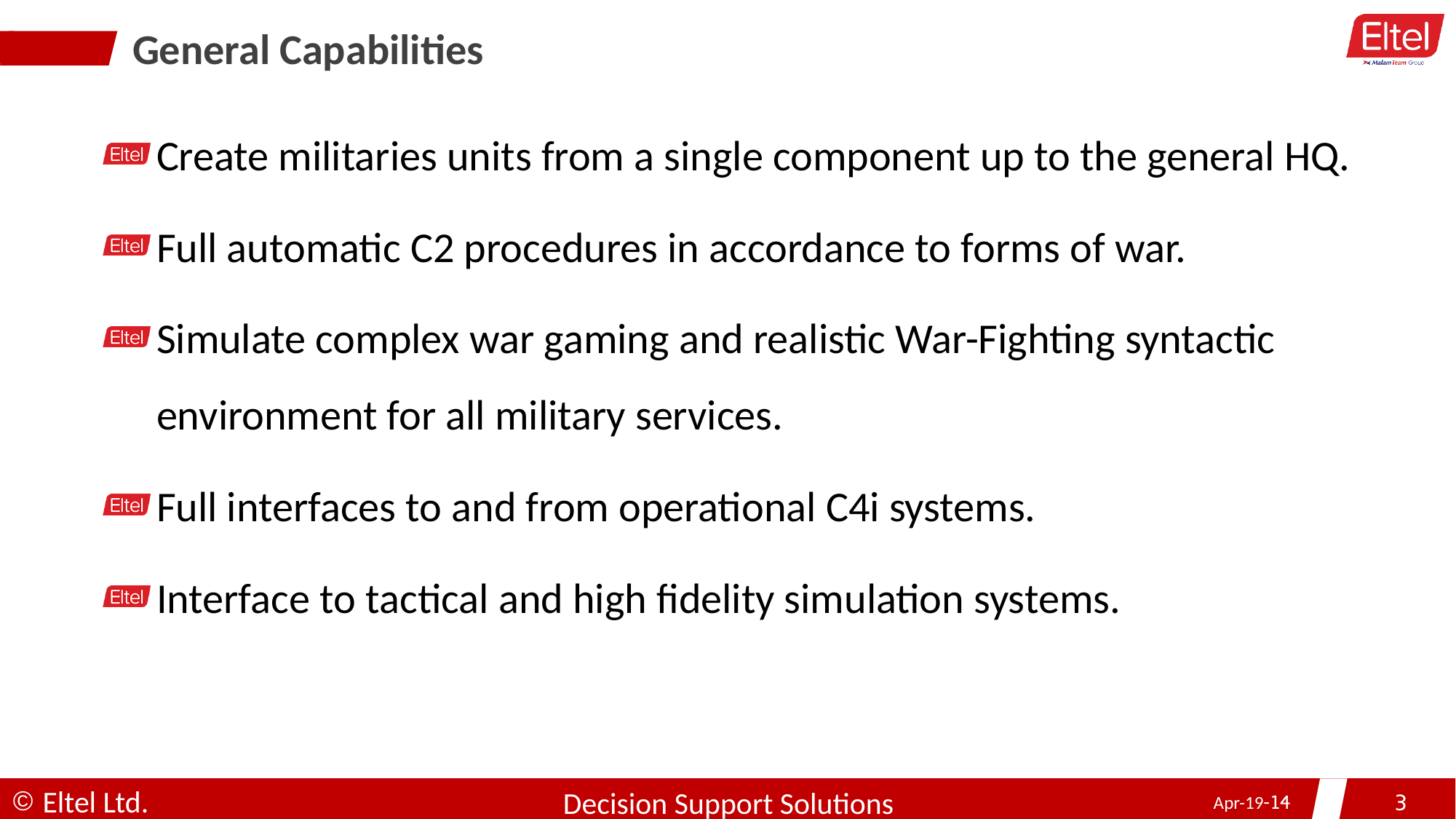

# General Capabilities
Create militaries units from a single component up to the general HQ.
Full automatic C2 procedures in accordance to forms of war.
Simulate complex war gaming and realistic War-Fighting syntactic environment for all military services.
Full interfaces to and from operational C4i systems.
Interface to tactical and high fidelity simulation systems.
14-Apr-19
3